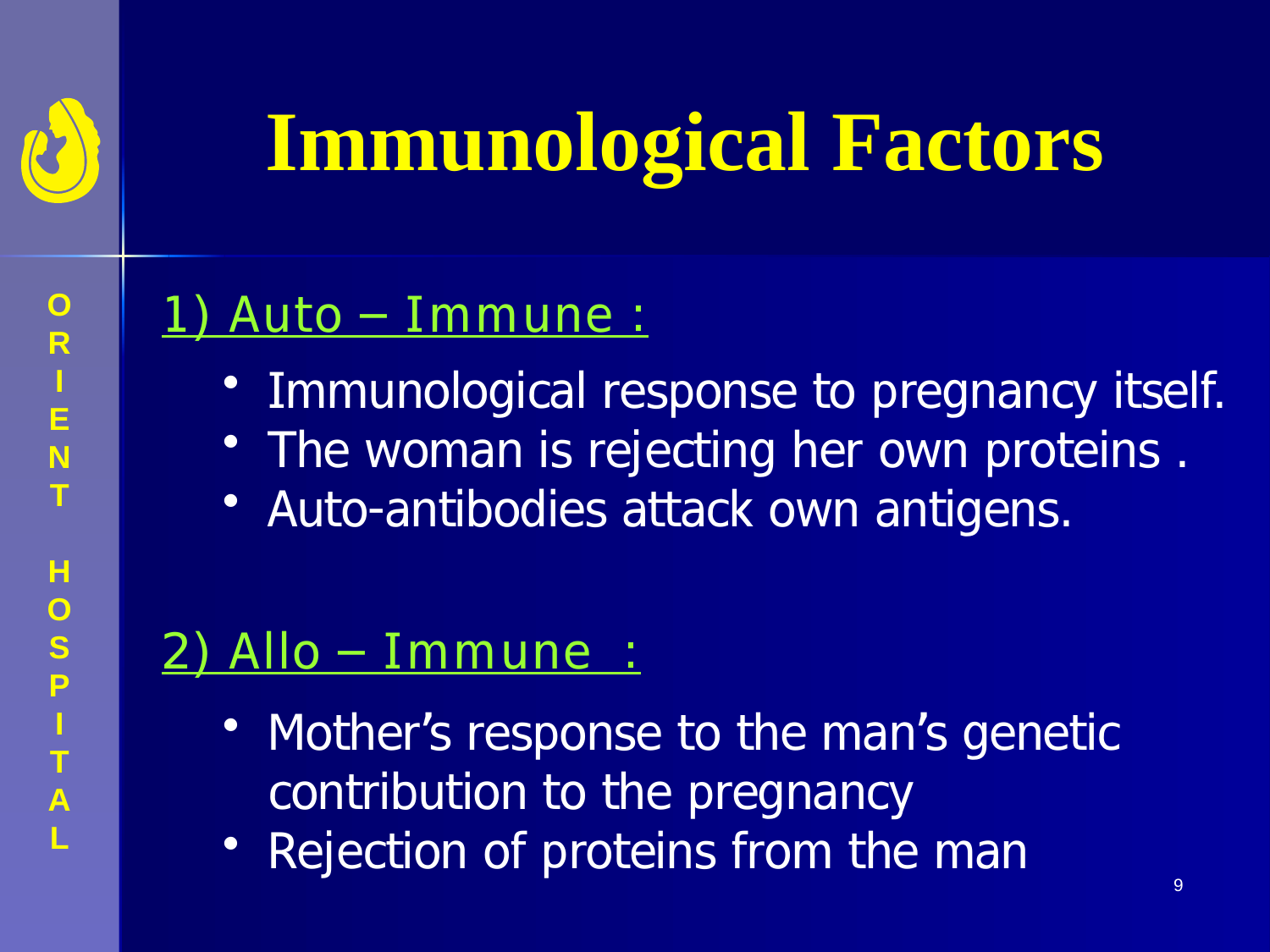

Immunological Factors
1) Auto – Immune :
 Immunological response to pregnancy itself.
 The woman is rejecting her own proteins .
 Auto-antibodies attack own antigens.
2) Allo – Immune  :
 Mother’s response to the man’s genetic
   contribution to the pregnancy
 Rejection of proteins from the man
9